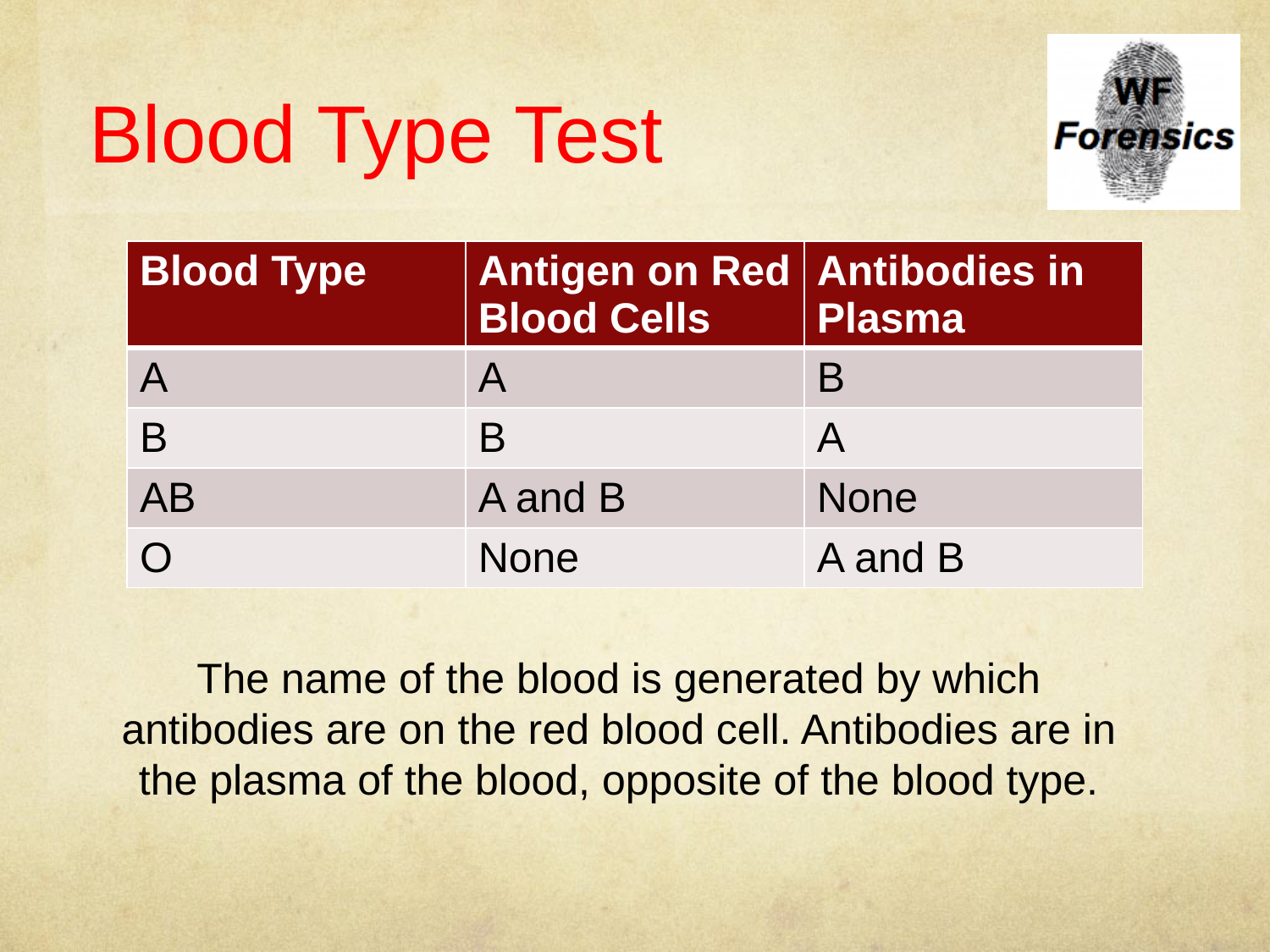

# Blood Type Test
| Blood Type | Antigen on Red Blood Cells | Antibodies in Plasma |
| --- | --- | --- |
| A | A | B |
| B | B | A |
| AB | A and B | None |
| O | None | A and B |
The name of the blood is generated by which antibodies are on the red blood cell. Antibodies are in the plasma of the blood, opposite of the blood type.